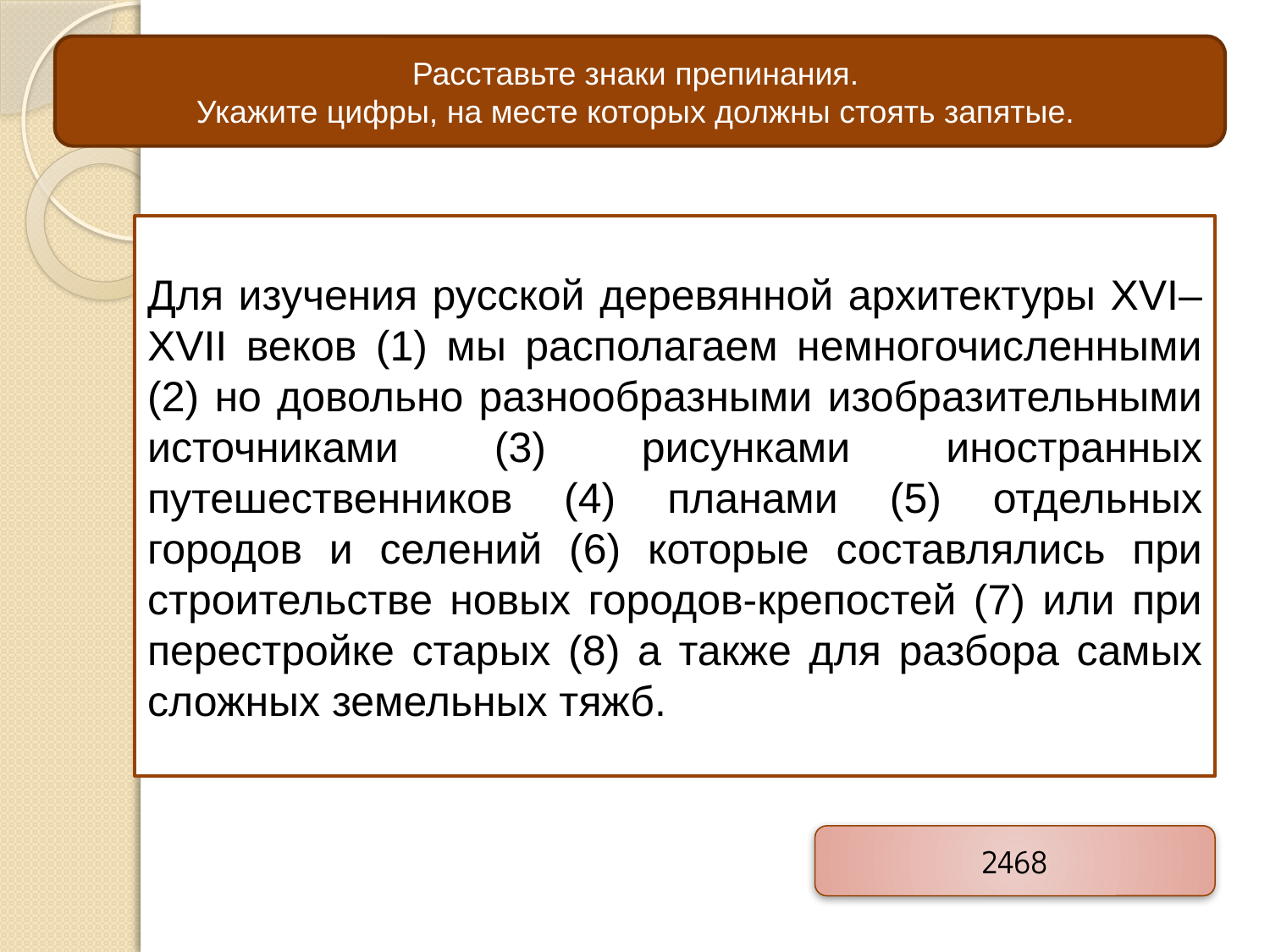

Расставьте знаки препинания.
Укажите цифры, на месте которых должны стоять запятые.
Для изучения русской деревянной архитектуры XVI–XVII веков (1) мы располагаем немногочисленными (2) но довольно разнообразными изобразительными источниками (3) рисунками иностранных путешественников (4) планами (5) отдельных городов и селений (6) которые составлялись при строительстве новых городов-крепостей (7) или при перестройке старых (8) а также для разбора самых сложных земельных тяжб.
2468